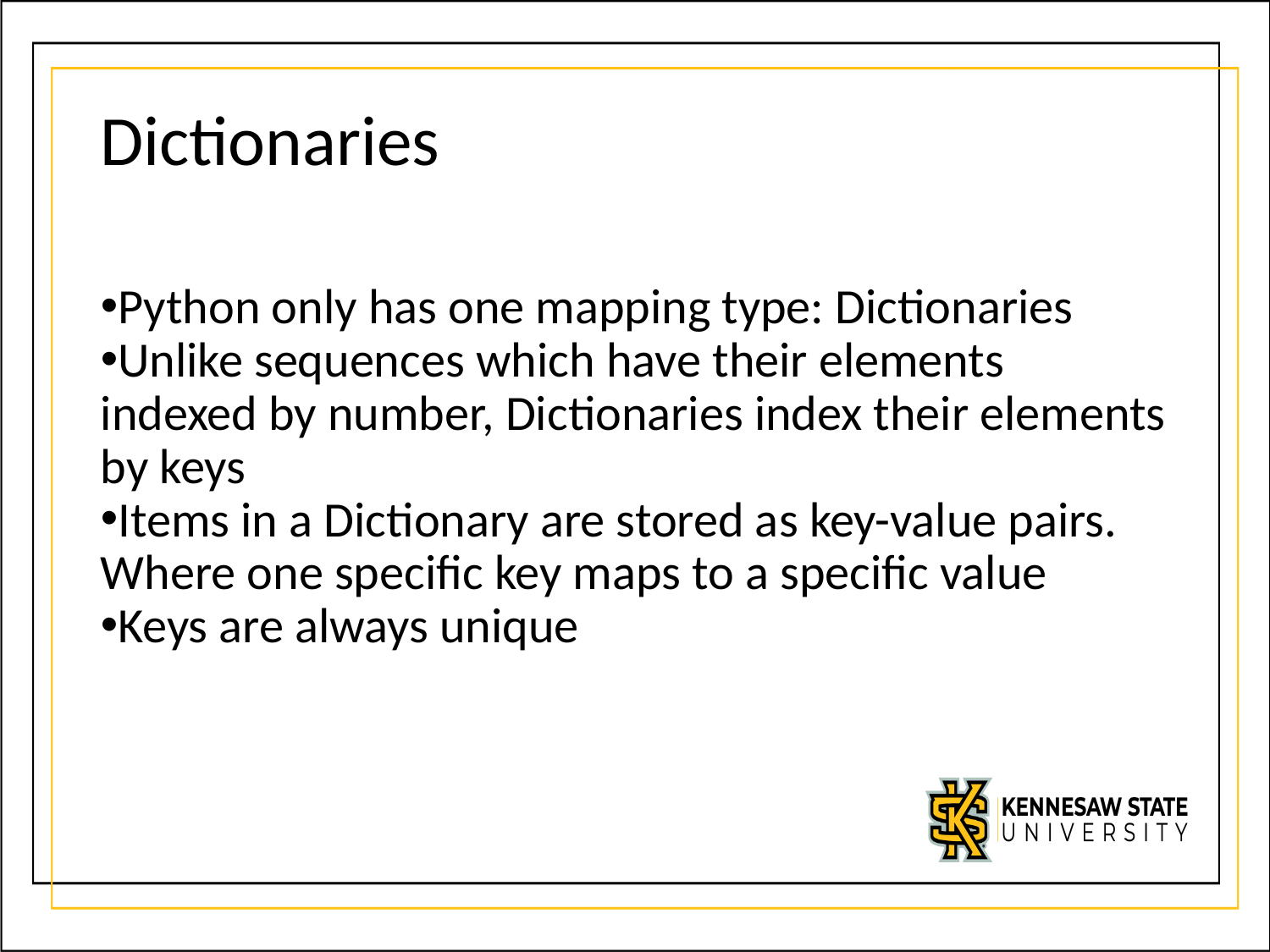

# Dictionaries
Python only has one mapping type: Dictionaries
Unlike sequences which have their elements indexed by number, Dictionaries index their elements by keys
Items in a Dictionary are stored as key-value pairs. Where one specific key maps to a specific value
Keys are always unique